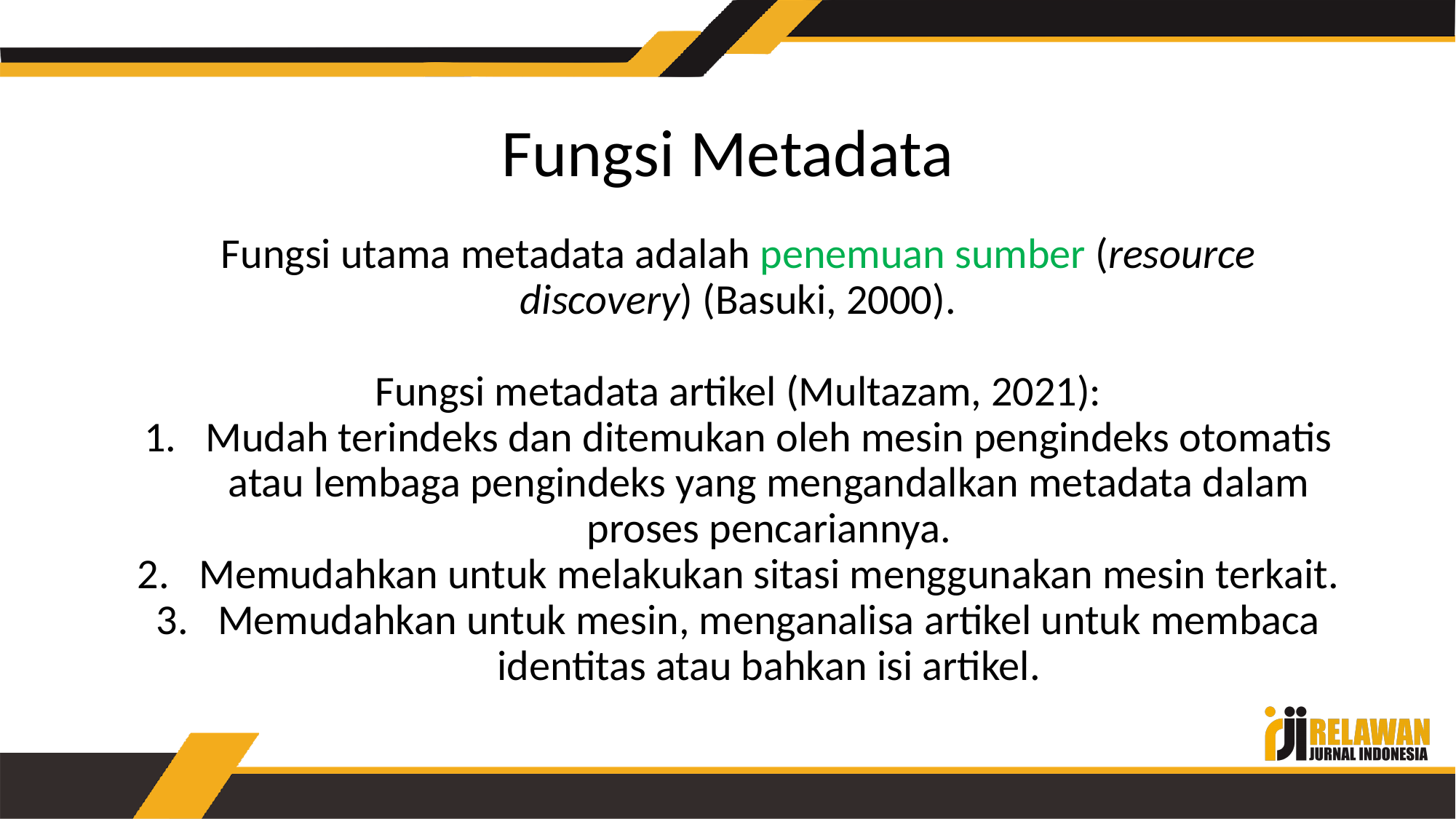

# Fungsi Metadata
Fungsi utama metadata adalah penemuan sumber (resource discovery) (Basuki, 2000).

Fungsi metadata artikel (Multazam, 2021):
Mudah terindeks dan ditemukan oleh mesin pengindeks otomatis atau lembaga pengindeks yang mengandalkan metadata dalam proses pencariannya.
Memudahkan untuk melakukan sitasi menggunakan mesin terkait.
Memudahkan untuk mesin, menganalisa artikel untuk membaca identitas atau bahkan isi artikel.